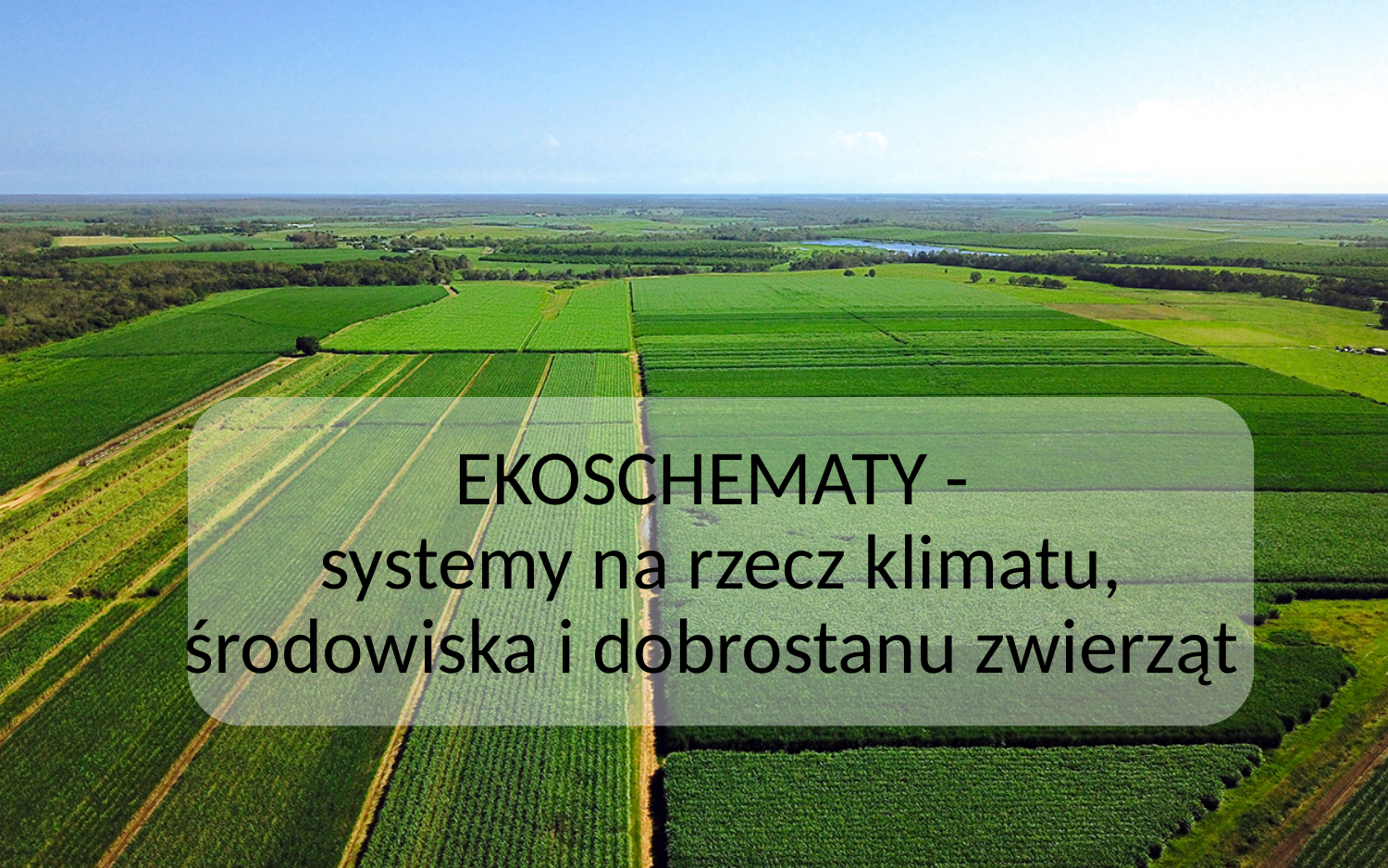

# EKOSCHEMATY - systemy na rzecz klimatu, środowiska i dobrostanu zwierząt